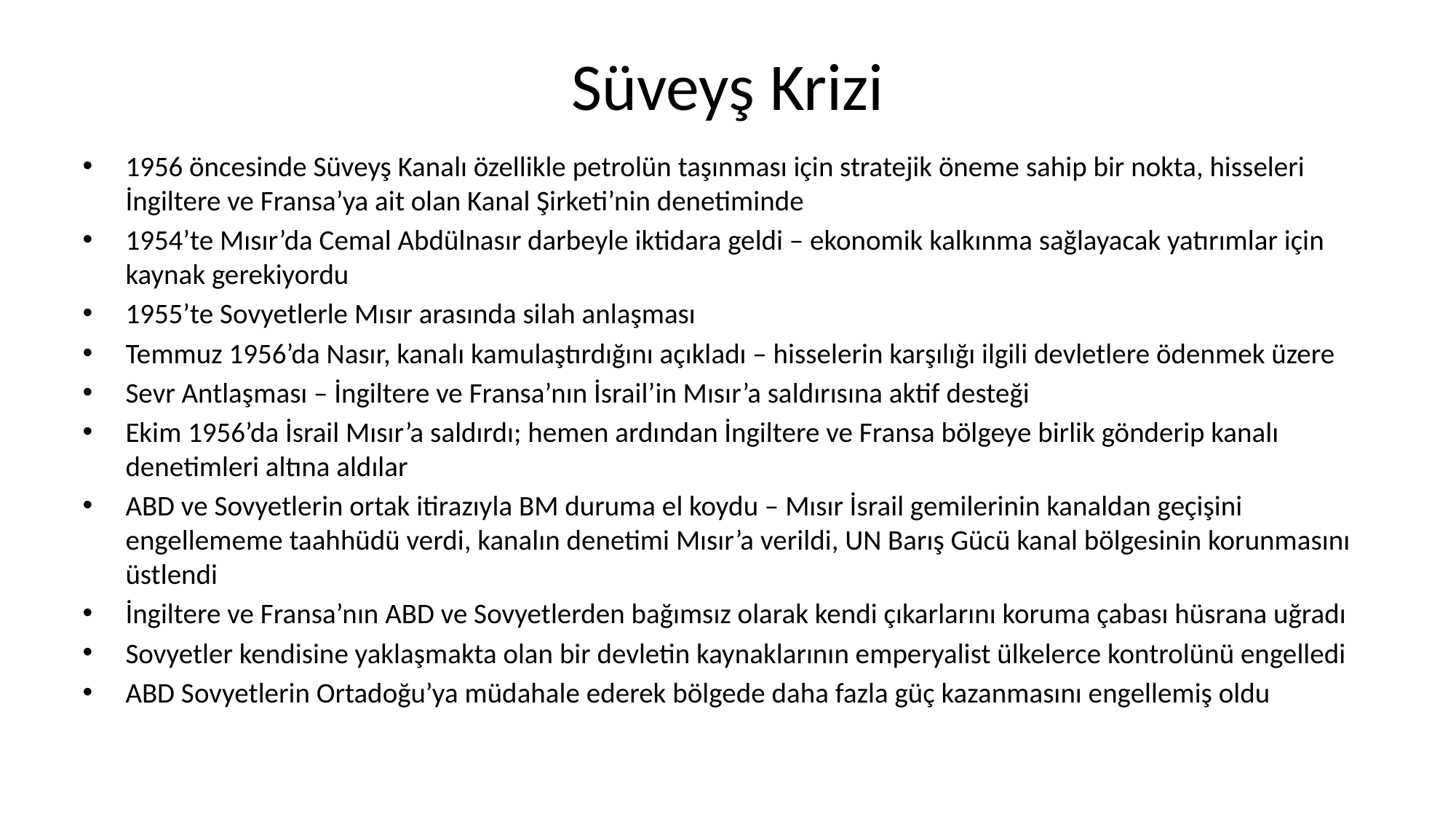

# Süveyş Krizi
1956 öncesinde Süveyş Kanalı özellikle petrolün taşınması için stratejik öneme sahip bir nokta, hisseleri İngiltere ve Fransa’ya ait olan Kanal Şirketi’nin denetiminde
1954’te Mısır’da Cemal Abdülnasır darbeyle iktidara geldi – ekonomik kalkınma sağlayacak yatırımlar için kaynak gerekiyordu
1955’te Sovyetlerle Mısır arasında silah anlaşması
Temmuz 1956’da Nasır, kanalı kamulaştırdığını açıkladı – hisselerin karşılığı ilgili devletlere ödenmek üzere
Sevr Antlaşması – İngiltere ve Fransa’nın İsrail’in Mısır’a saldırısına aktif desteği
Ekim 1956’da İsrail Mısır’a saldırdı; hemen ardından İngiltere ve Fransa bölgeye birlik gönderip kanalı denetimleri altına aldılar
ABD ve Sovyetlerin ortak itirazıyla BM duruma el koydu – Mısır İsrail gemilerinin kanaldan geçişini engellememe taahhüdü verdi, kanalın denetimi Mısır’a verildi, UN Barış Gücü kanal bölgesinin korunmasını üstlendi
İngiltere ve Fransa’nın ABD ve Sovyetlerden bağımsız olarak kendi çıkarlarını koruma çabası hüsrana uğradı
Sovyetler kendisine yaklaşmakta olan bir devletin kaynaklarının emperyalist ülkelerce kontrolünü engelledi
ABD Sovyetlerin Ortadoğu’ya müdahale ederek bölgede daha fazla güç kazanmasını engellemiş oldu